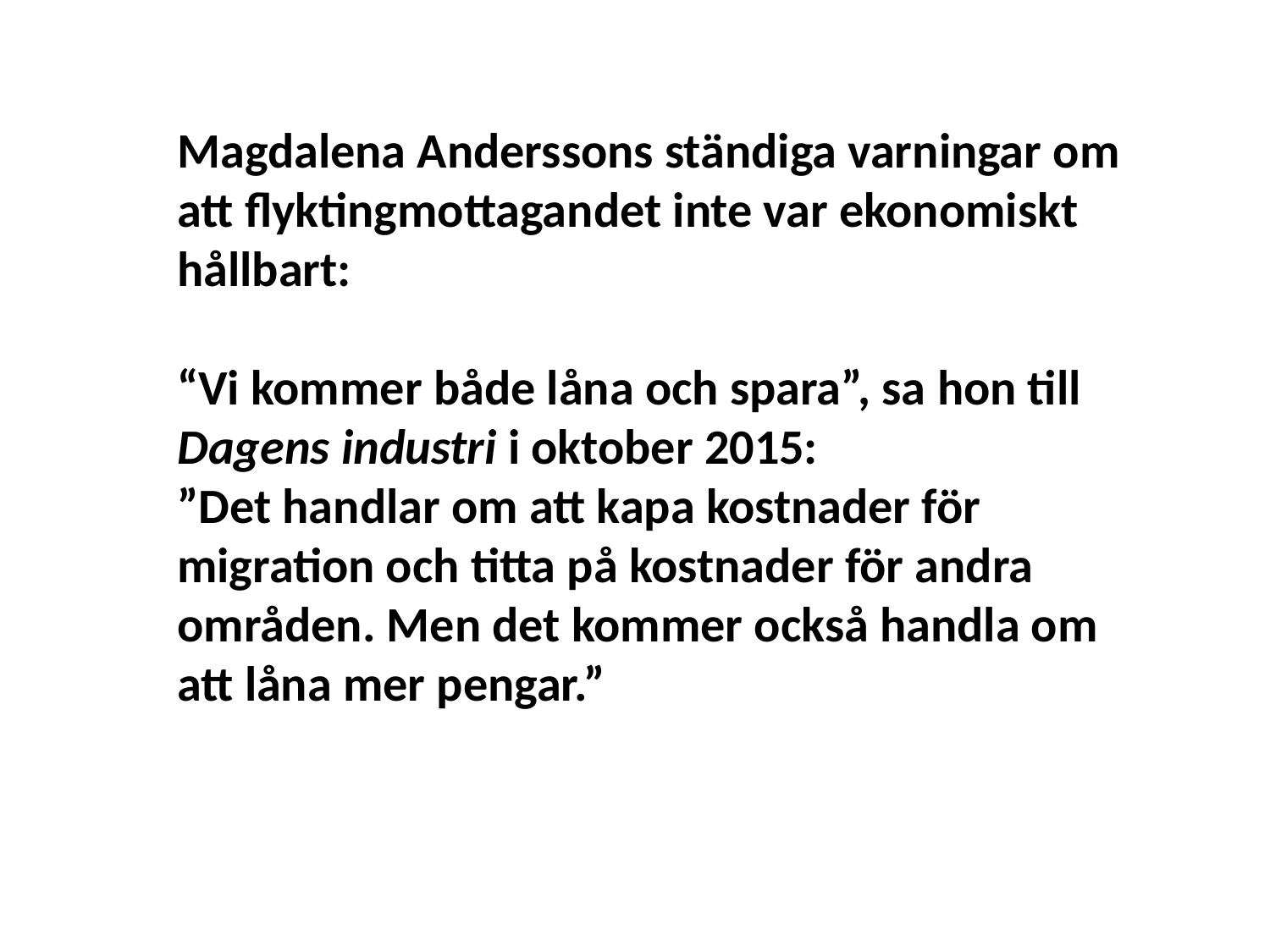

Magdalena Anderssons ständiga varningar om att flyktingmottagandet inte var ekonomiskt hållbart:

“Vi kommer både låna och spara”, sa hon till Dagens industri i oktober 2015:
”Det handlar om att kapa kostnader för migration och titta på kostnader för andra områden. Men det kommer också handla om att låna mer pengar.”